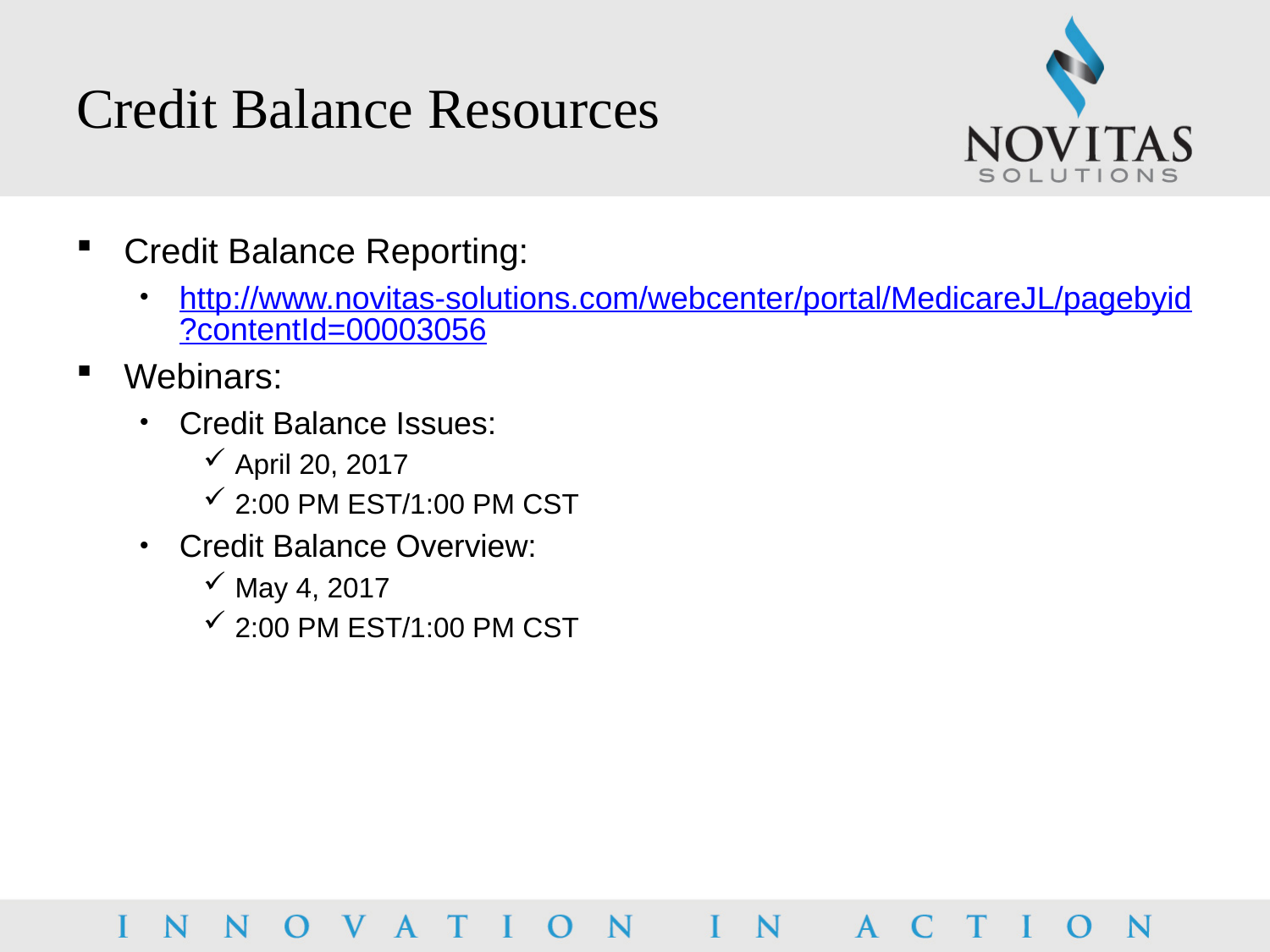

# Credit Balance Resources
Credit Balance Reporting:
http://www.novitas-solutions.com/webcenter/portal/MedicareJL/pagebyid?contentId=00003056
Webinars:
Credit Balance Issues:
April 20, 2017
2:00 PM EST/1:00 PM CST
Credit Balance Overview:
May 4, 2017
2:00 PM EST/1:00 PM CST